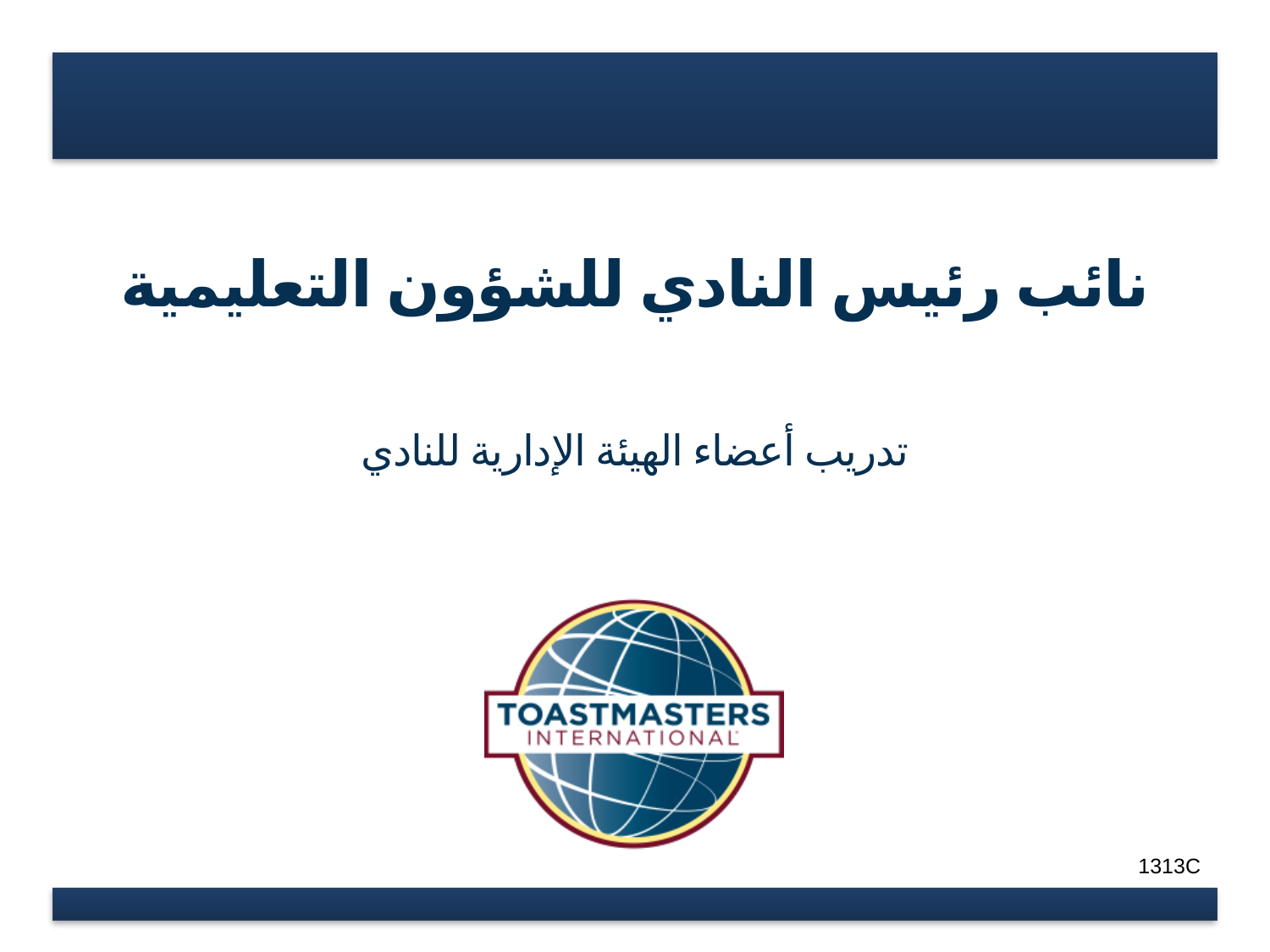

# نائب رئيس النادي للشؤون التعليمية
تدريب أعضاء الهيئة الإدارية للنادي
1313C